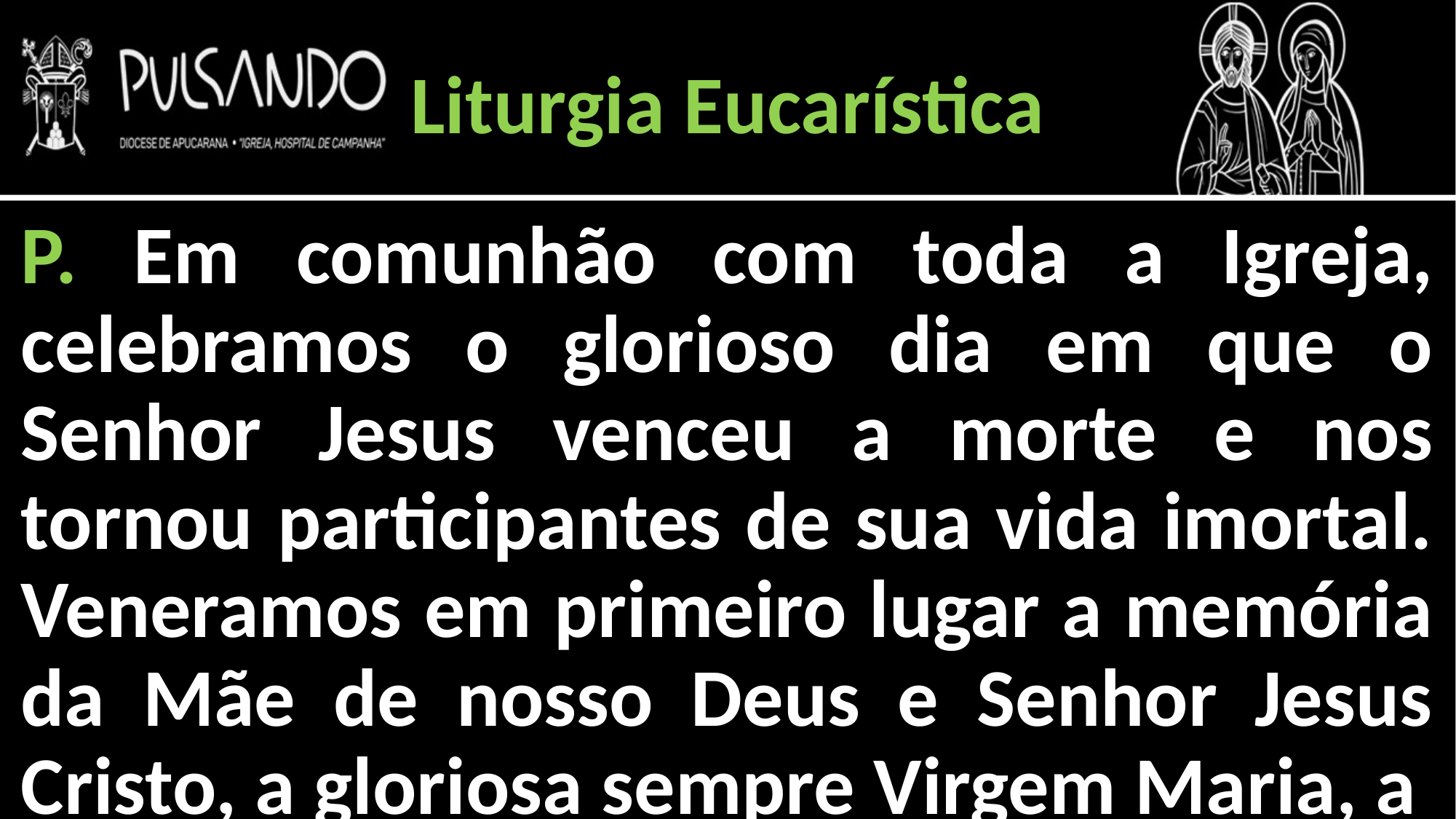

Liturgia Eucarística
P. Em comunhão com toda a Igreja, celebramos o glorioso dia em que o Senhor Jesus venceu a morte e nos tornou participantes de sua vida imortal. Veneramos em primeiro lugar a memória da Mãe de nosso Deus e Senhor Jesus Cristo, a gloriosa sempre Virgem Maria, a